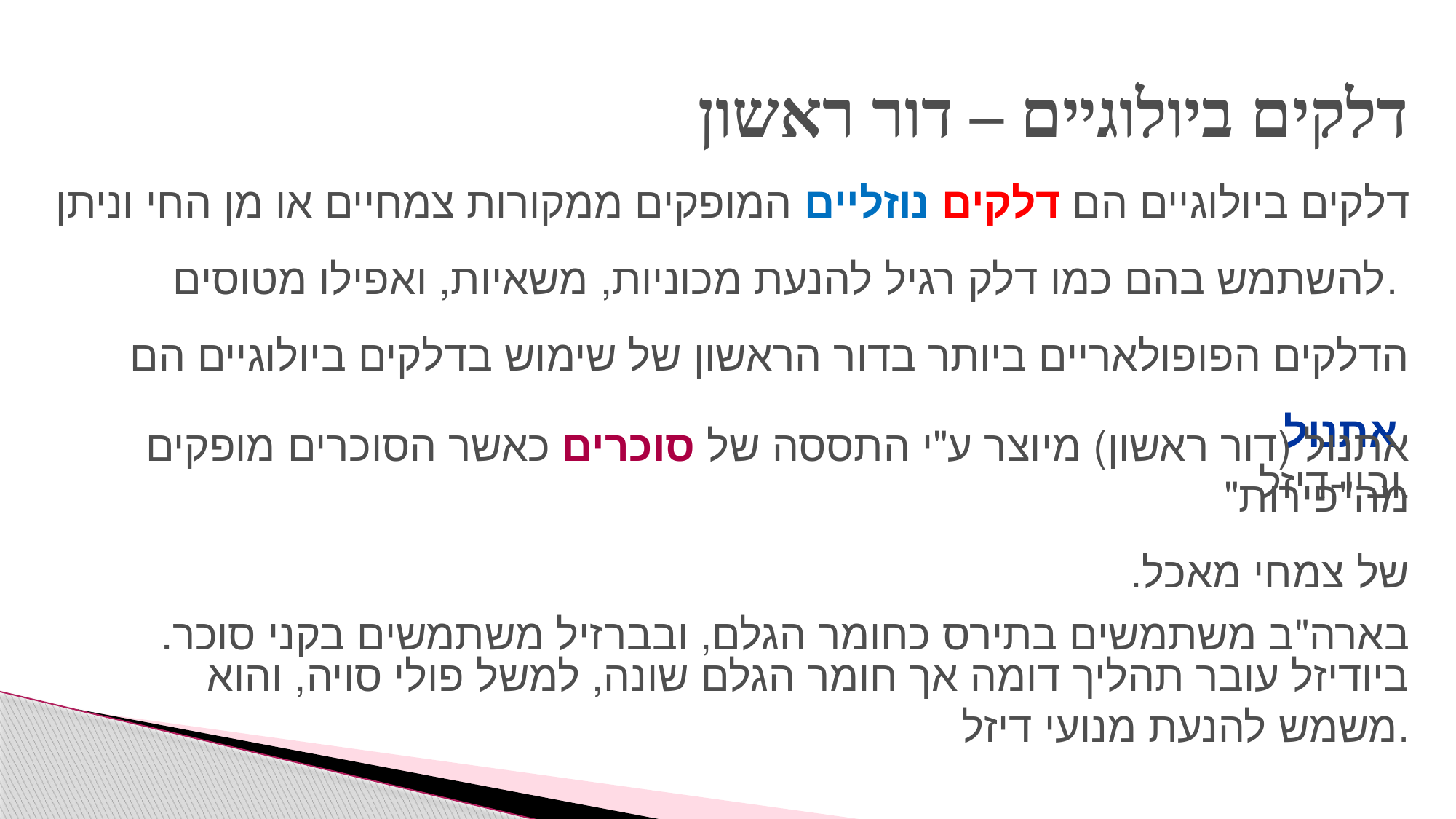

דלקים ביולוגיים – דור ראשון
דלקים ביולוגיים הם דלקים נוזליים המופקים ממקורות צמחיים או מן החי וניתן להשתמש בהם כמו דלק רגיל להנעת מכוניות, משאיות, ואפילו מטוסים.
הדלקים הפופולאריים ביותר בדור הראשון של שימוש בדלקים ביולוגיים הם אתנול
וביו-דיזל.

אתנול (דור ראשון) מיוצר ע"י התססה של סוכרים כאשר הסוכרים מופקים מה"פירות"
של צמחי מאכל.

בארה"ב משתמשים בתירס כחומר הגלם, ובברזיל משתמשים בקני סוכר.
ביודיזל עובר תהליך דומה אך חומר הגלם שונה, למשל פולי סויה, והוא משמש להנעת מנועי דיזל.